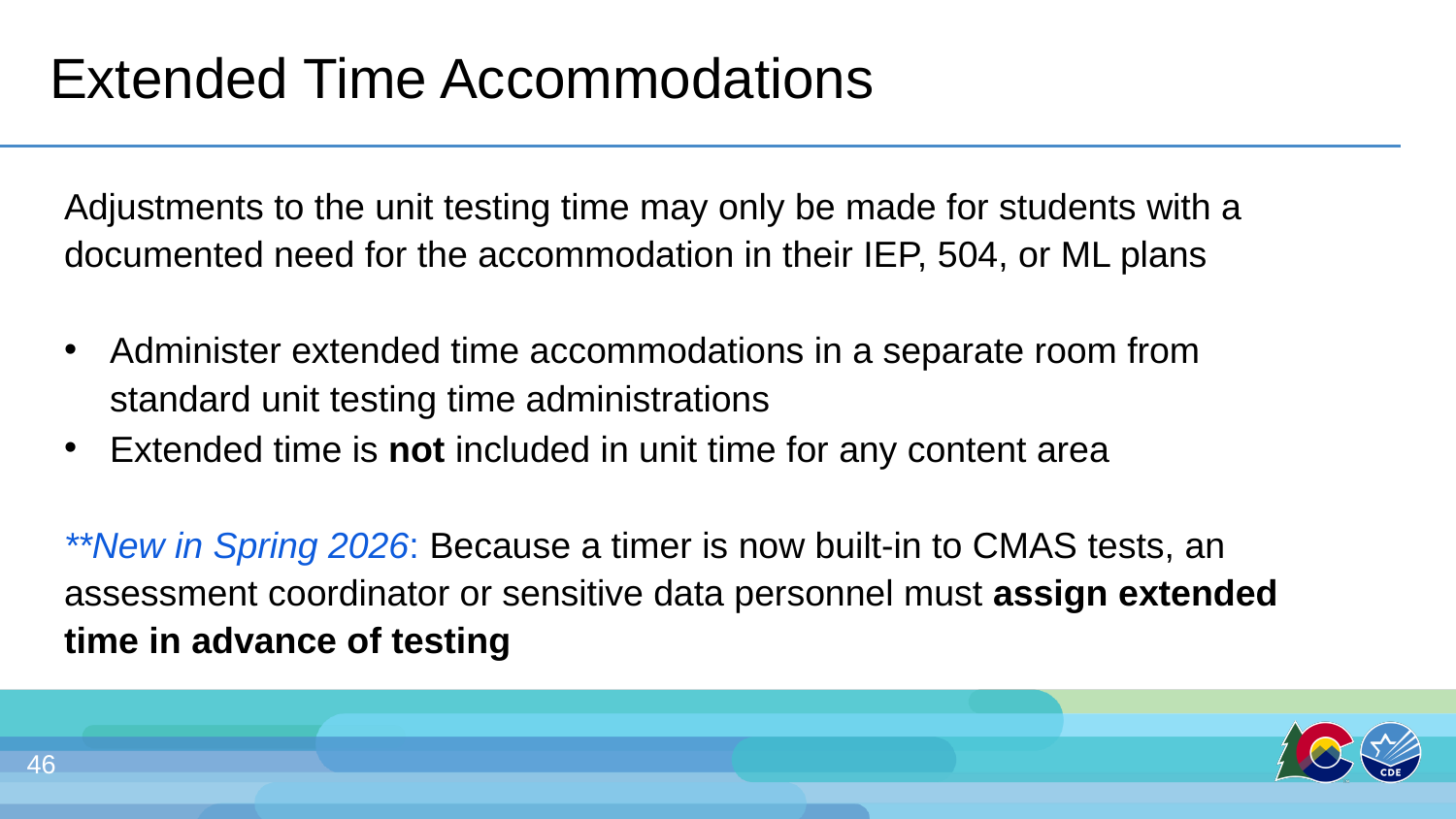

# Extended Time Accommodations
Adjustments to the unit testing time may only be made for students with a documented need for the accommodation in their IEP, 504, or ML plans

Administer extended time accommodations in a separate room from standard unit testing time administrations
Extended time is not included in unit time for any content area

**New in Spring 2026: Because a timer is now built-in to CMAS tests, an assessment coordinator or sensitive data personnel must assign extended time in advance of testing